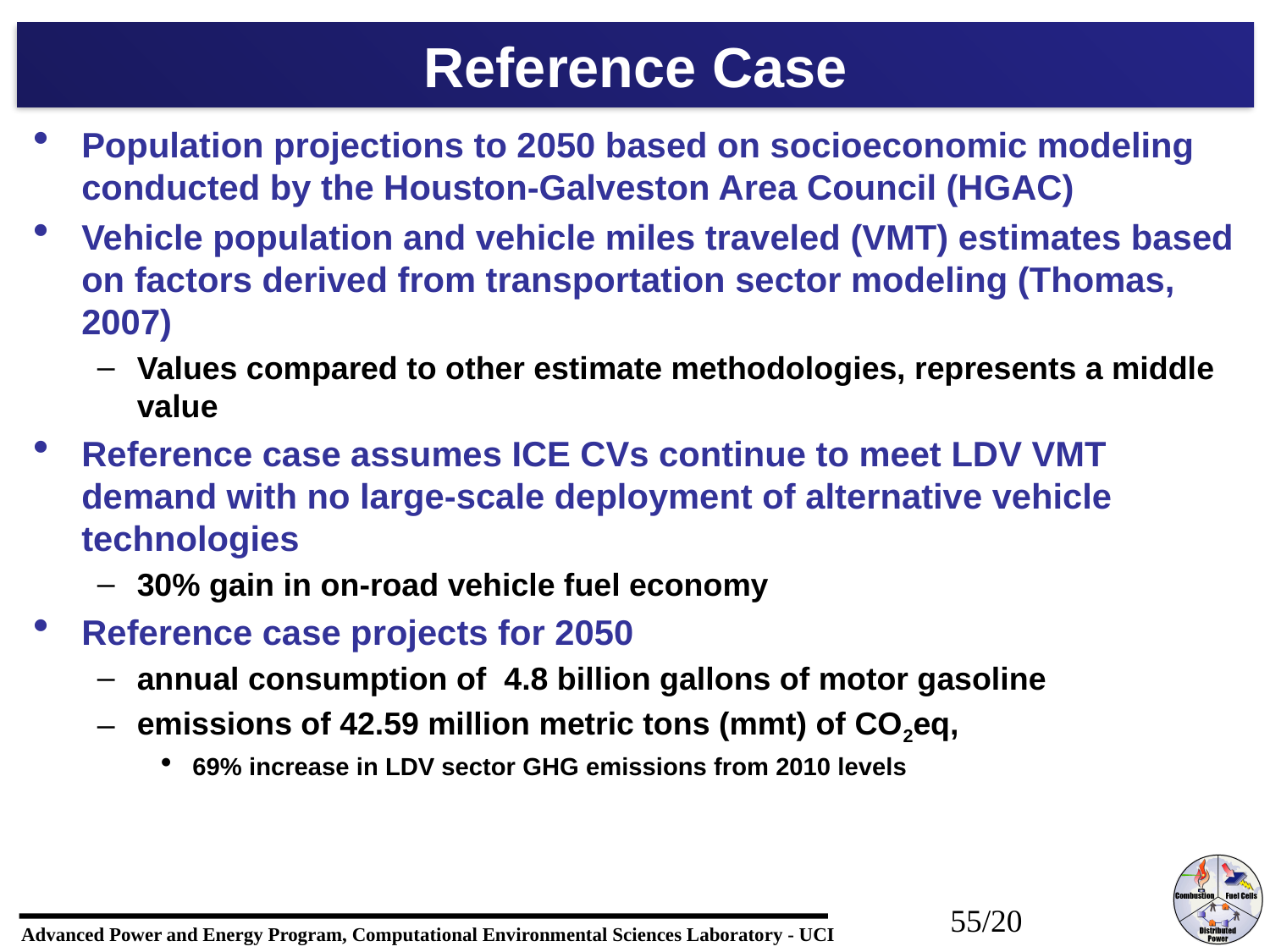

# Reference Case
Population projections to 2050 based on socioeconomic modeling conducted by the Houston-Galveston Area Council (HGAC)
Vehicle population and vehicle miles traveled (VMT) estimates based on factors derived from transportation sector modeling (Thomas, 2007)
Values compared to other estimate methodologies, represents a middle value
Reference case assumes ICE CVs continue to meet LDV VMT demand with no large-scale deployment of alternative vehicle technologies
30% gain in on-road vehicle fuel economy
Reference case projects for 2050
annual consumption of  4.8 billion gallons of motor gasoline
emissions of 42.59 million metric tons (mmt) of CO2eq,
69% increase in LDV sector GHG emissions from 2010 levels